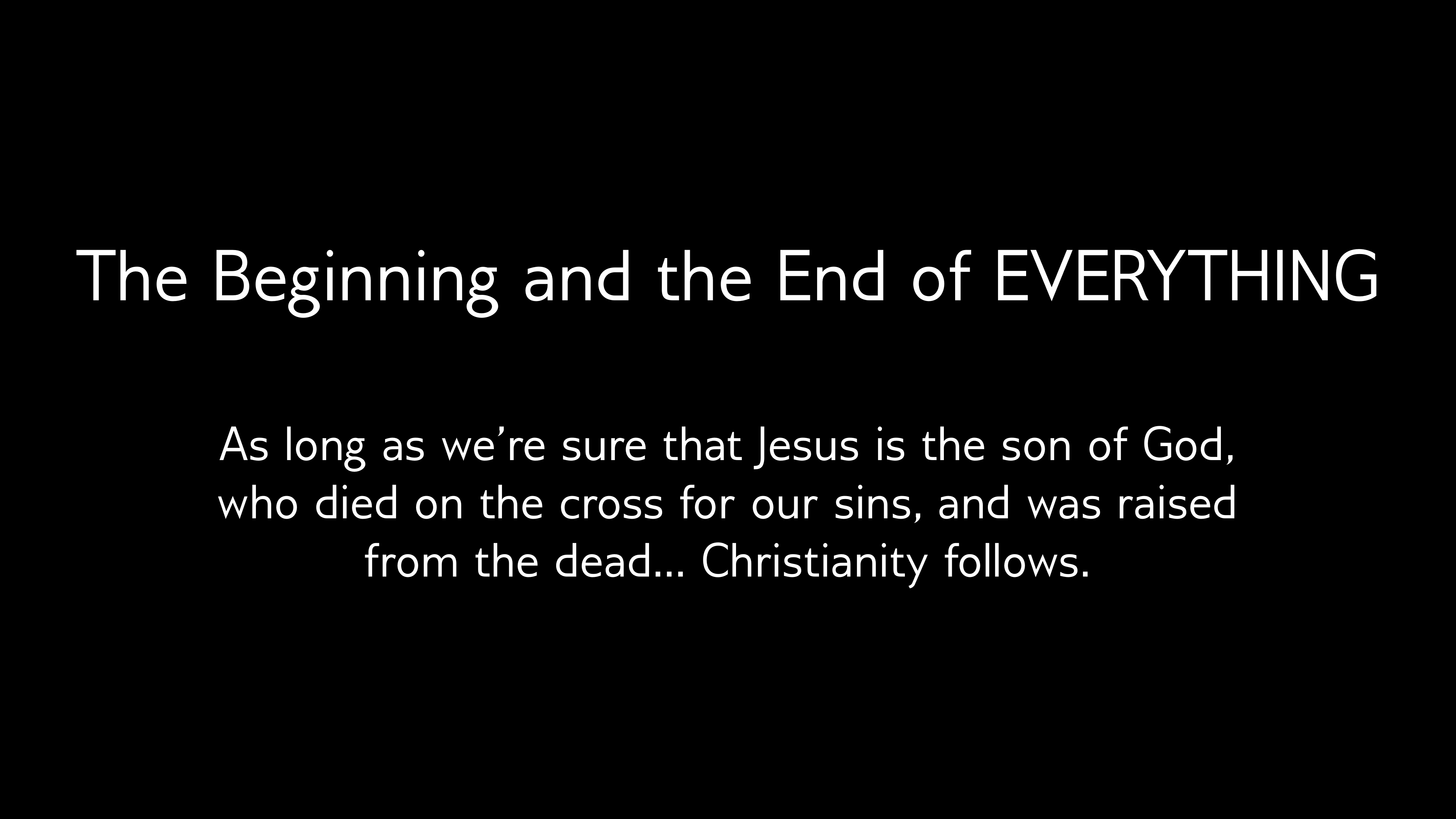

The Beginning and the End of EVERYTHING
As long as we’re sure that Jesus is the son of God, who died on the cross for our sins, and was raised from the dead... Christianity follows.